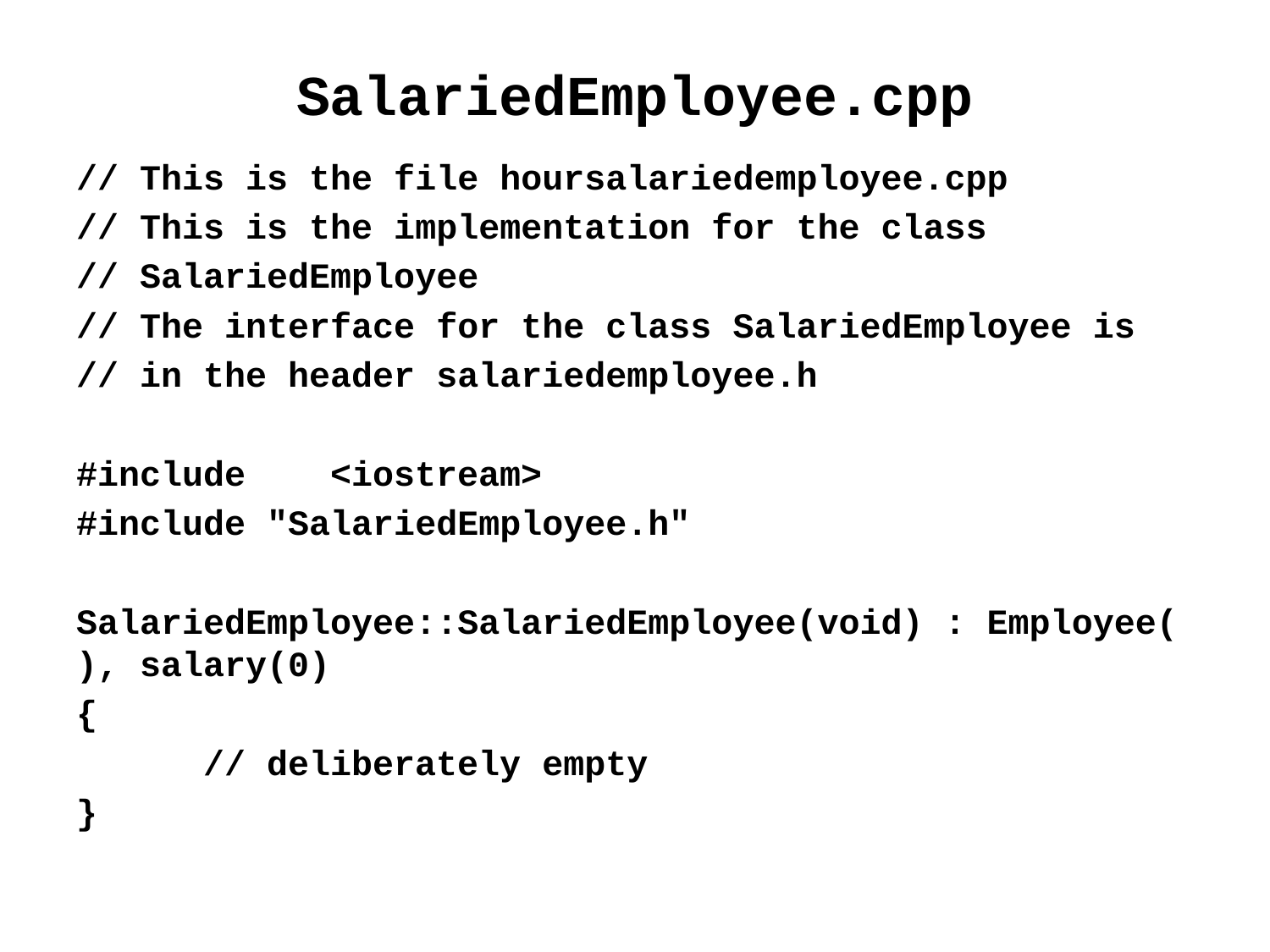

# SalariedEmployee.cpp
// This is the file hoursalariedemployee.cpp
// This is the implementation for the class
// SalariedEmployee
// The interface for the class SalariedEmployee is
// in the header salariedemployee.h

#include	<iostream>
#include "SalariedEmployee.h"

SalariedEmployee::SalariedEmployee(void) : Employee( ), salary(0)
{
	// deliberately empty
}